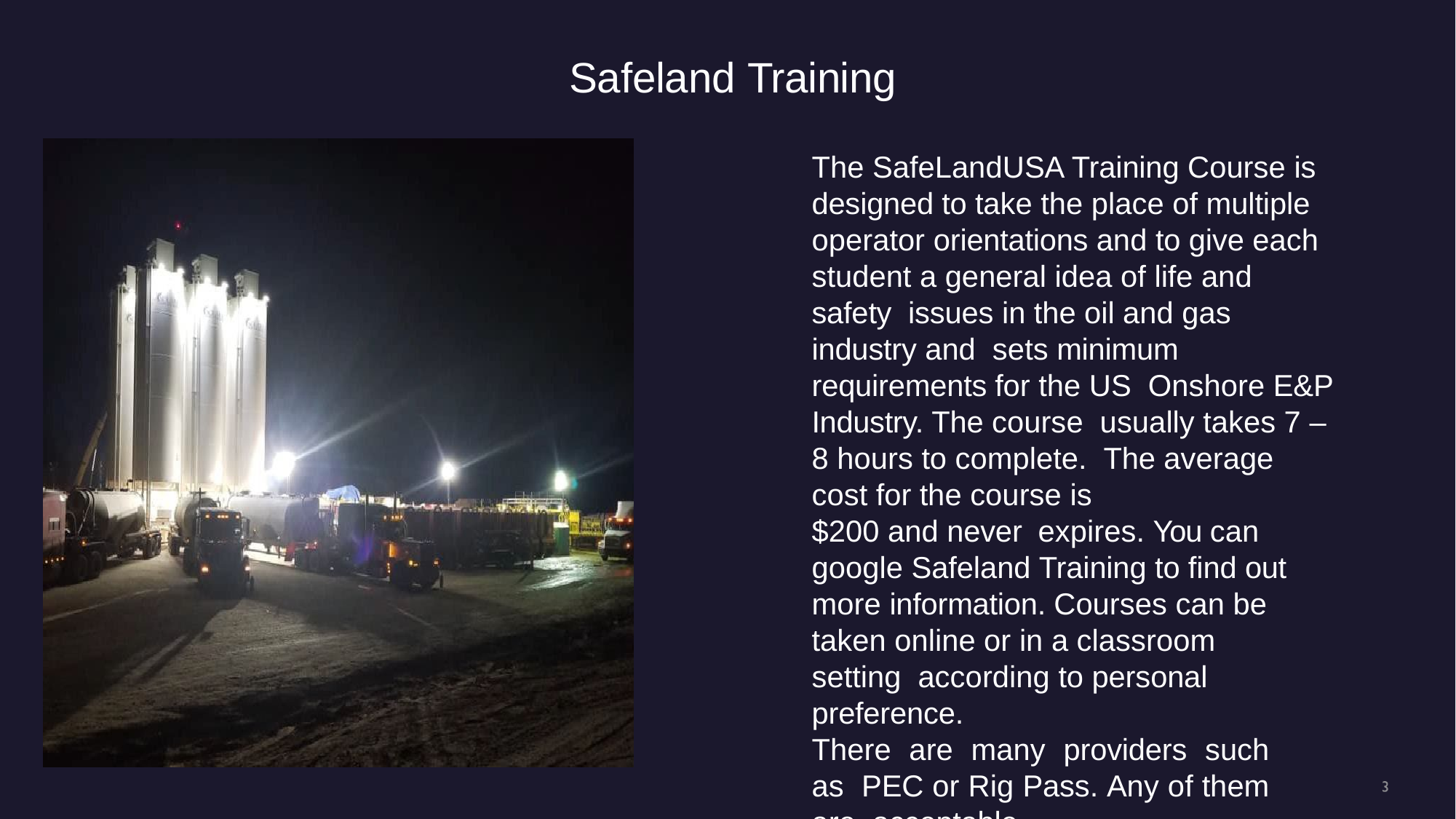

# Safeland Training

The SafeLandUSA Training Course is  designed to take the place of multiple  operator orientations and to give each  student a general idea of life and safety  issues in the oil and gas industry and  sets minimum requirements for the US  Onshore E&P Industry. The course  usually takes 7 – 8 hours to complete.  The average cost for the course is
$200 and never	expires. You can  google Safeland Training to find out  more information. Courses can be  taken online or in a classroom setting  according to personal preference.
There are many providers such as  PEC or Rig Pass. Any of them are  acceptable.